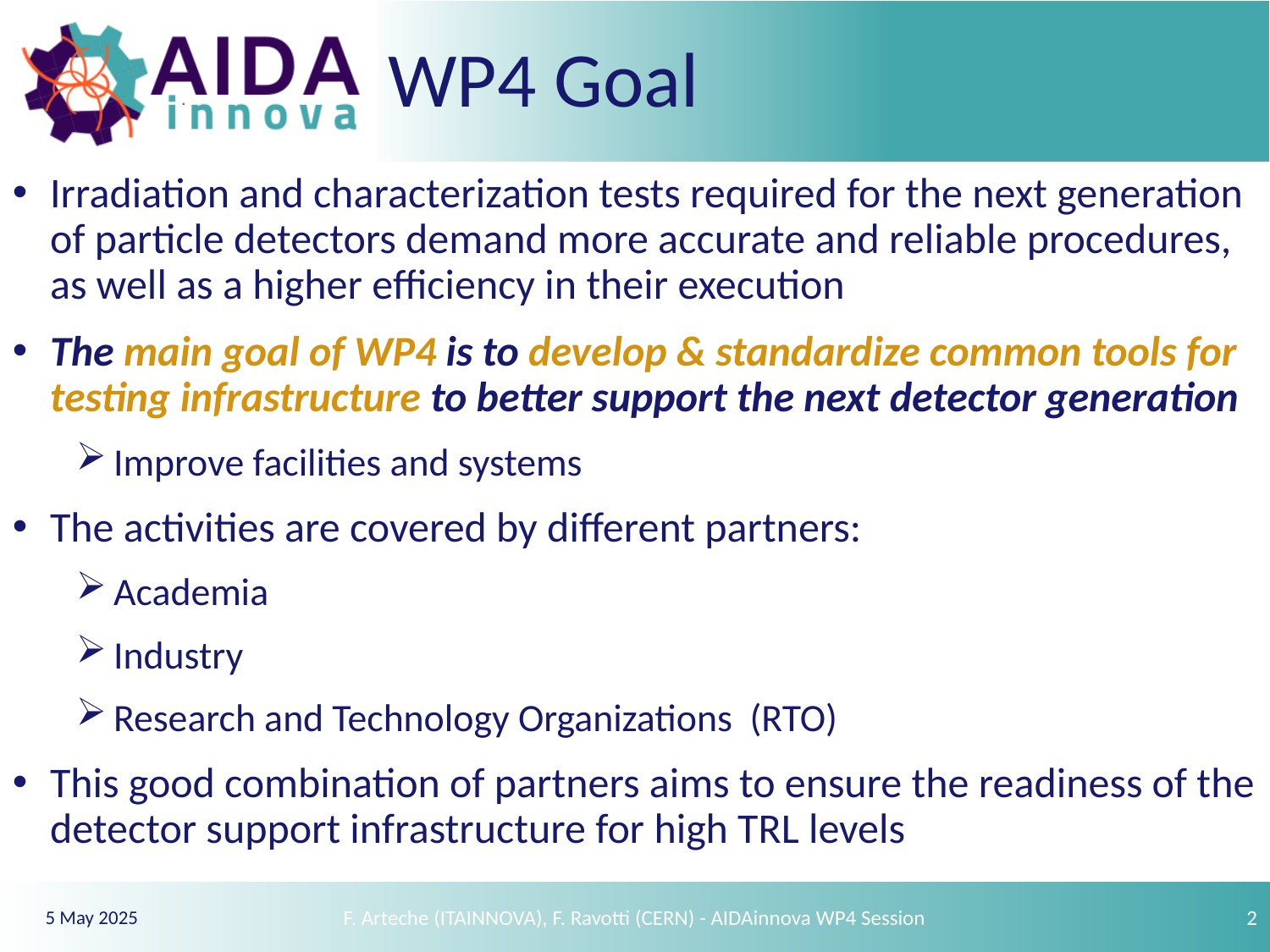

# WP4 Goal
Irradiation and characterization tests required for the next generation of particle detectors demand more accurate and reliable procedures, as well as a higher efficiency in their execution
The main goal of WP4 is to develop & standardize common tools for testing infrastructure to better support the next detector generation
Improve facilities and systems
The activities are covered by different partners:
Academia
Industry
Research and Technology Organizations  (RTO)
This good combination of partners aims to ensure the readiness of the detector support infrastructure for high TRL levels
F. Arteche (ITAINNOVA), F. Ravotti (CERN) - AIDAinnova WP4 Session
2
5 May 2025